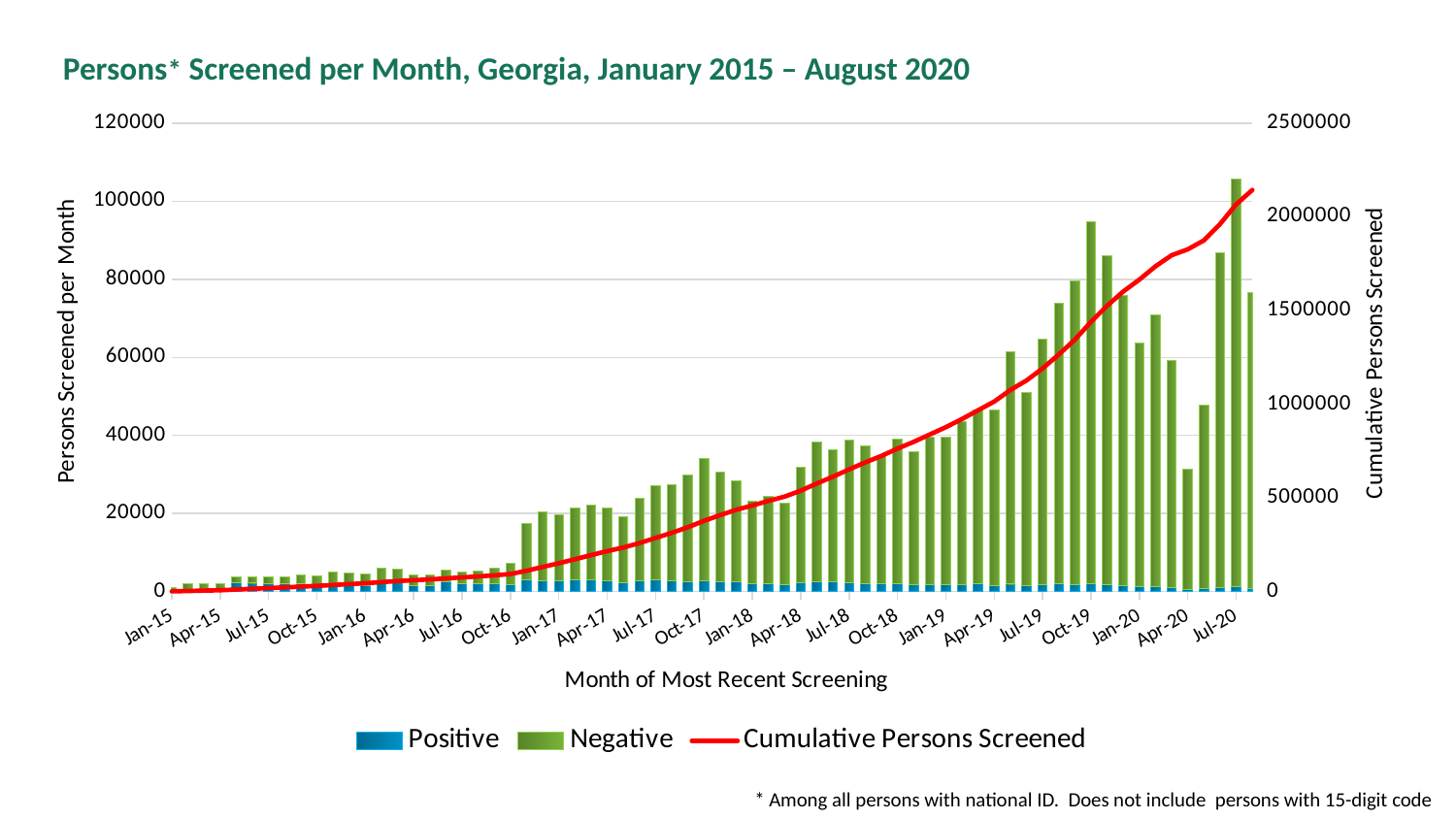

Persons* Screened per Month, Georgia, January 2015 – August 2020

### Chart

| Category | Positive | Negative | Cumulative Persons Screened |
|---|---|---|---|
| 42005 | 142.0 | 893.0 | 1035.0 |
| 42036 | 226.0 | 1699.0 | 2960.0 |
| 42064 | 222.0 | 1919.0 | 5101.0 |
| 42095 | 476.0 | 1427.0 | 7004.0 |
| 42125 | 2375.0 | 1386.0 | 10765.0 |
| 42156 | 2157.0 | 1707.0 | 14629.0 |
| 42186 | 2026.0 | 1699.0 | 18354.0 |
| 42217 | 1955.0 | 1756.0 | 22065.0 |
| 42248 | 1996.0 | 2186.0 | 26247.0 |
| 42278 | 1749.0 | 2130.0 | 30126.0 |
| 42309 | 1970.0 | 2950.0 | 35046.0 |
| 42339 | 2027.0 | 2626.0 | 39699.0 |
| 42370 | 1625.0 | 2805.0 | 44129.0 |
| 42401 | 2148.0 | 3952.0 | 50229.0 |
| 42430 | 2162.0 | 3680.0 | 56071.0 |
| 42461 | 1476.0 | 2760.0 | 60307.0 |
| 42491 | 1503.0 | 2820.0 | 64630.0 |
| 42522 | 2416.0 | 3192.0 | 70238.0 |
| 42552 | 2083.0 | 3000.0 | 75321.0 |
| 42583 | 1983.0 | 3167.0 | 80471.0 |
| 42614 | 2017.0 | 3900.0 | 86388.0 |
| 42644 | 1827.0 | 5328.0 | 93543.0 |
| 42675 | 3054.0 | 14311.0 | 110908.0 |
| 42705 | 2752.0 | 17575.0 | 131235.0 |
| 42736 | 2717.0 | 16909.0 | 150861.0 |
| 42767 | 3089.0 | 18273.0 | 172223.0 |
| 42795 | 3083.0 | 18993.0 | 194299.0 |
| 42826 | 2724.0 | 18622.0 | 215647.0 |
| 42856 | 2281.0 | 16888.0 | 234816.0 |
| 42887 | 2734.0 | 21269.0 | 258819.0 |
| 42917 | 3017.0 | 24140.0 | 285976.0 |
| 42948 | 2756.0 | 24505.0 | 313237.0 |
| 42979 | 2621.0 | 27339.0 | 343200.0 |
| 43009 | 2869.0 | 31190.0 | 377264.0 |
| 43040 | 2572.0 | 27987.0 | 407825.0 |
| 43070 | 2458.0 | 25966.0 | 436252.0 |
| 43101 | 2007.0 | 21012.0 | 459271.0 |
| 43132 | 2087.0 | 22419.0 | 483777.0 |
| 43160 | 1878.0 | 20815.0 | 506470.0 |
| 43191 | 2256.0 | 29570.0 | 538296.0 |
| 43221 | 2575.0 | 35655.0 | 576526.0 |
| 43252 | 2430.0 | 33933.0 | 612889.0 |
| 43282 | 2221.0 | 36604.0 | 651714.0 |
| 43313 | 2017.0 | 35389.0 | 689120.0 |
| 43344 | 1912.0 | 32701.0 | 723733.0 |
| 43374 | 1950.0 | 37066.0 | 762749.0 |
| 43405 | 1868.0 | 33885.0 | 798502.0 |
| 43435 | 1733.0 | 37755.0 | 837990.0 |
| 43466 | 1695.0 | 37799.0 | 877484.0 |
| 43497 | 1774.0 | 41835.0 | 921093.0 |
| 43525 | 1918.0 | 44704.0 | 967715.0 |
| 43556 | 1610.0 | 44802.0 | 1014127.0 |
| 43586 | 1907.0 | 59554.0 | 1075588.0 |
| 43617 | 1595.0 | 49437.0 | 1126620.0 |
| 43647 | 1812.0 | 62829.0 | 1191261.0 |
| 43678 | 1966.0 | 71820.0 | 1265047.0 |
| 43709 | 1881.0 | 77745.0 | 1344673.0 |
| 43739 | 2077.0 | 92716.0 | 1439466.0 |
| 43770 | 1679.0 | 84403.0 | 1525548.0 |
| 43800 | 1488.0 | 74480.0 | 1601516.0 |
| 43831 | 1388.0 | 62204.0 | 1665108.0 |
| 43862 | 1385.0 | 69411.0 | 1735904.0 |
| 43891 | 1028.0 | 58092.0 | 1795024.0 |
| 43922 | 523.0 | 30758.0 | 1826305.0 |
| 43952 | 779.0 | 47088.0 | 1874172.0 |
| 43983 | 1121.0 | 85571.0 | 1960864.0 |
| 44013 | 1168.0 | 104593.0 | 2066625.0 |
| 44044 | 840.0 | 75759.0 | 2143224.0 |
* Among all persons with national ID.  Does not include  persons with 15-digit code